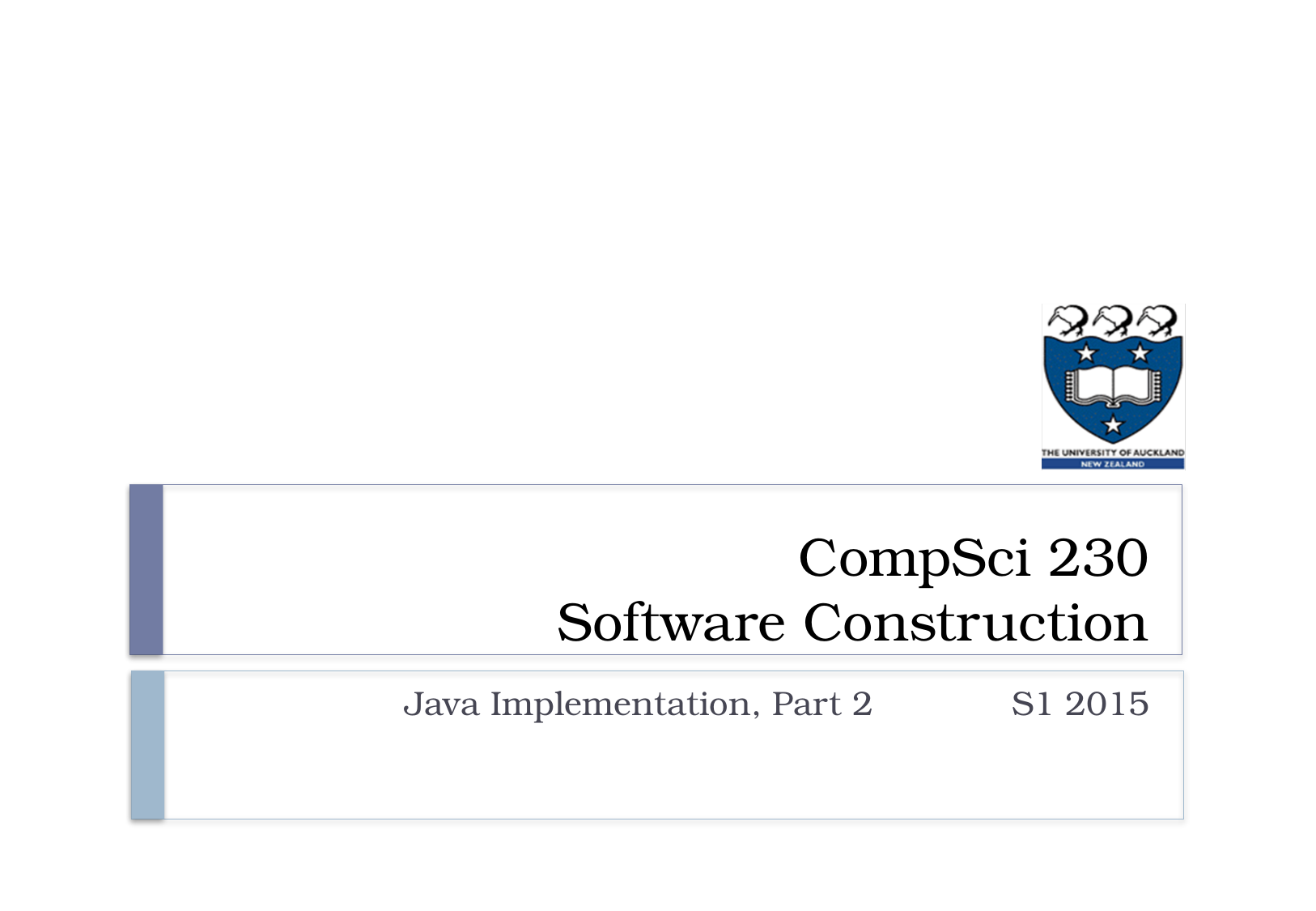

CompSci 230
Software Construction
Java Implementation, Part 2		S1 2015